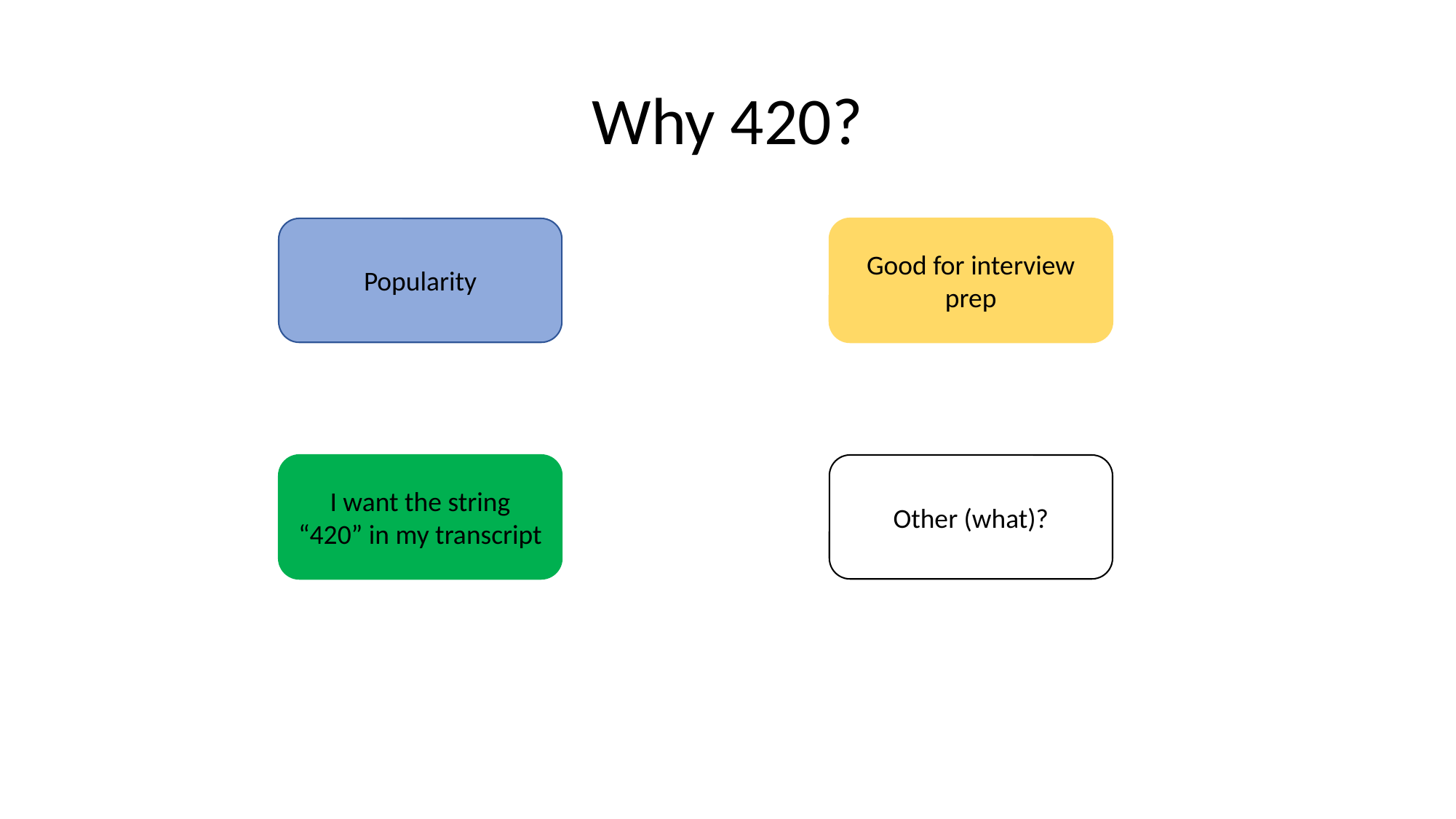

# Why 420?
Popularity
Good for interview
prep
I want the string “420” in my transcript
Other (what)?